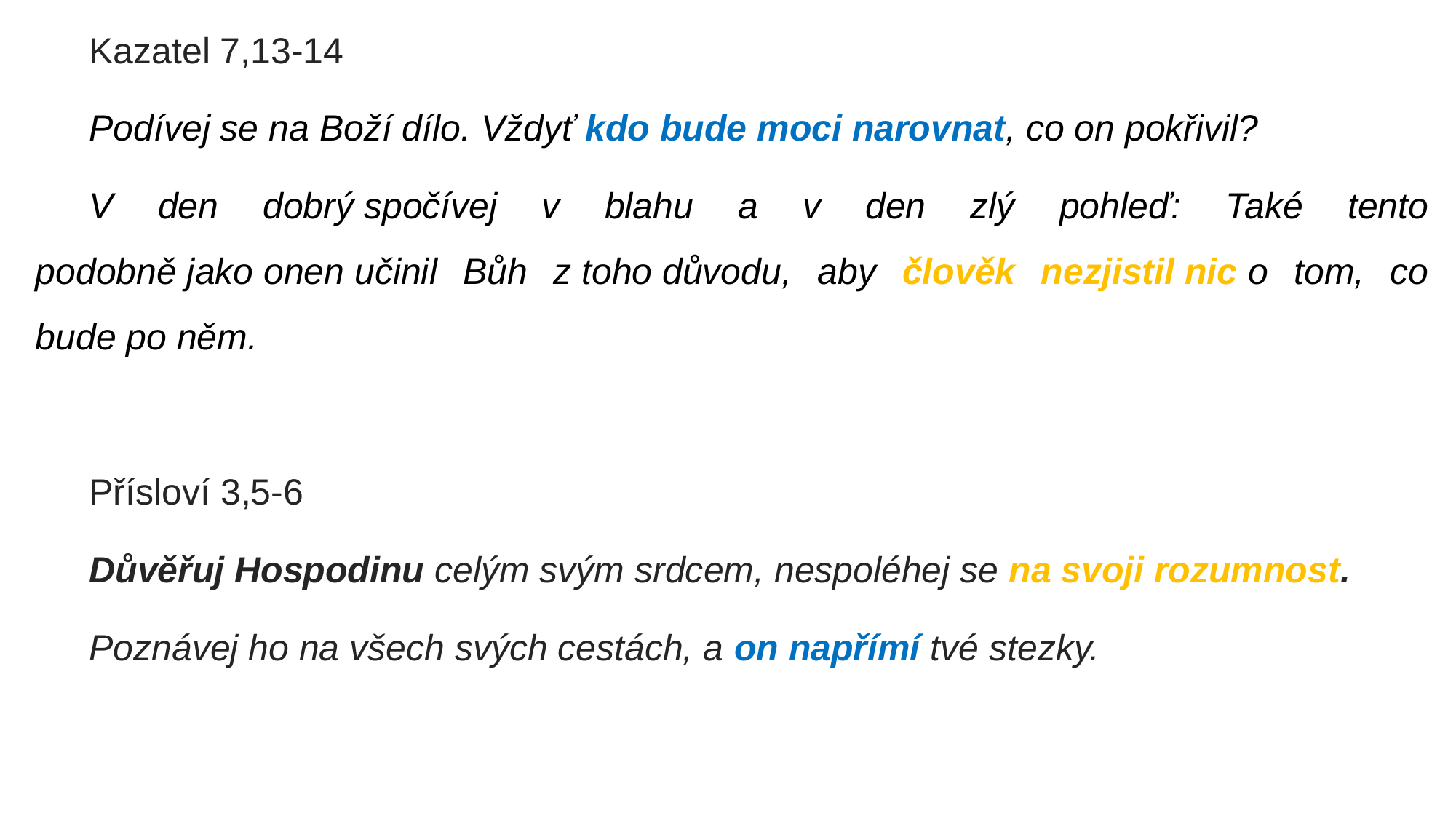

Kazatel 7,13-14
Podívej se na Boží dílo. Vždyť kdo bude moci narovnat, co on pokřivil?
V den dobrý spočívej v blahu a v den zlý pohleď: Také tento podobně jako onen učinil Bůh z toho důvodu, aby člověk nezjistil nic o tom, co bude po něm.

Přísloví 3,5-6
Důvěřuj Hospodinu celým svým srdcem, nespoléhej se na svoji rozumnost.
Poznávej ho na všech svých cestách, a on napřímí tvé stezky.